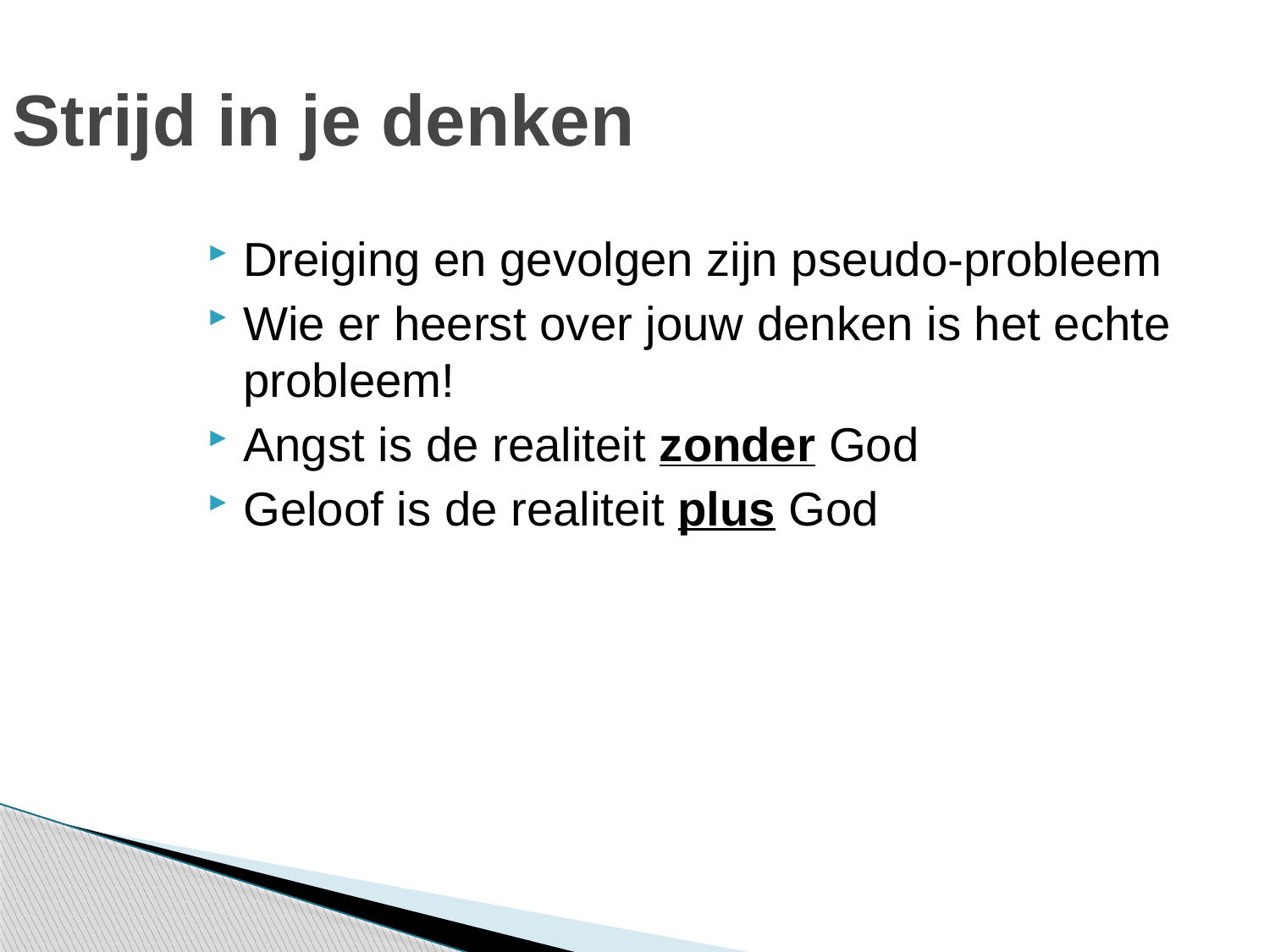

Strijd in je denken
Dreiging en gevolgen zijn pseudo-probleem
Wie er heerst over jouw denken is het echte probleem!
Angst is de realiteit zonder God
Geloof is de realiteit plus God